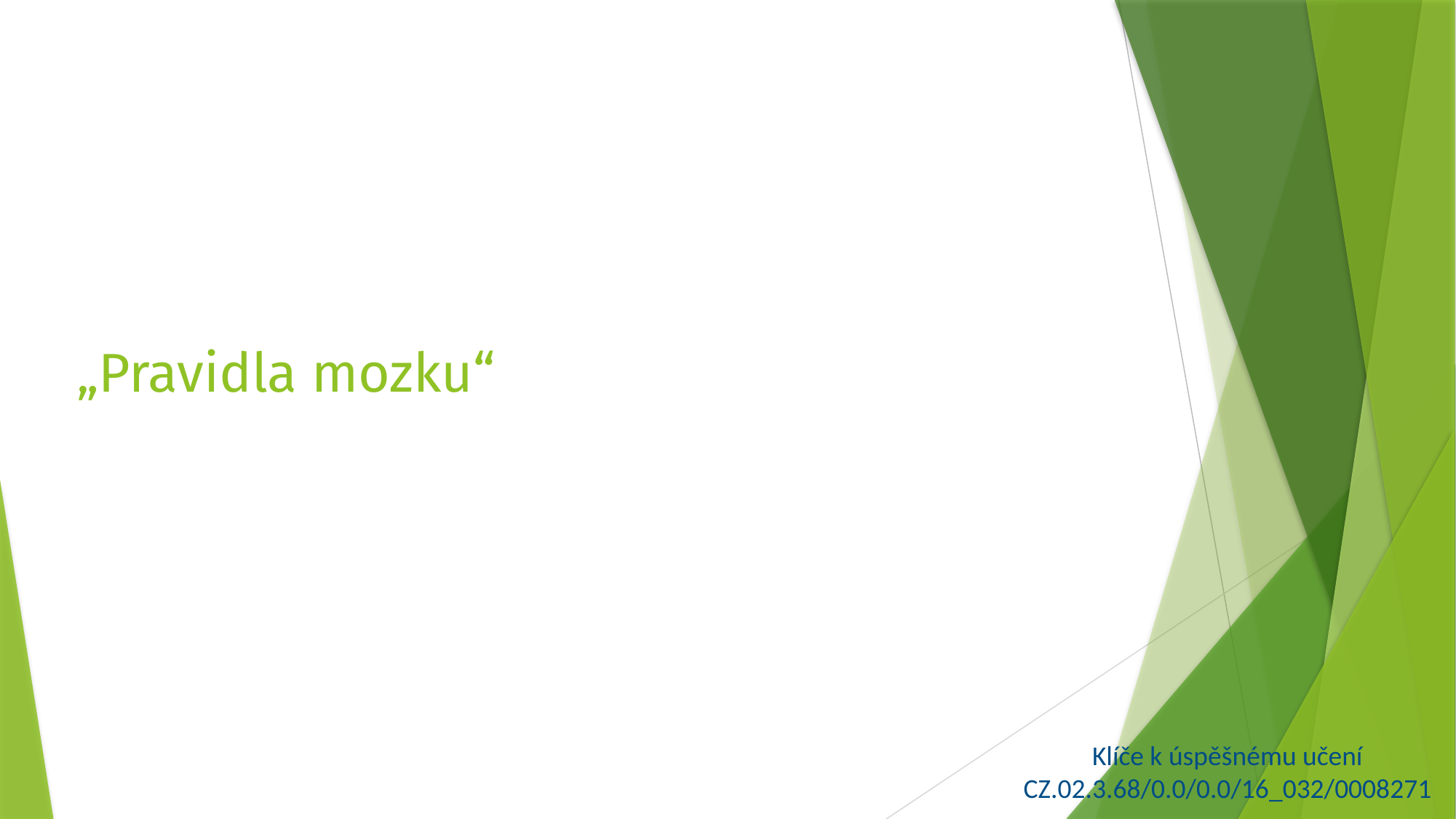

# „Pravidla mozku“
Klíče k úspěšnému učení
CZ.02.3.68/0.0/0.0/16_032/0008271